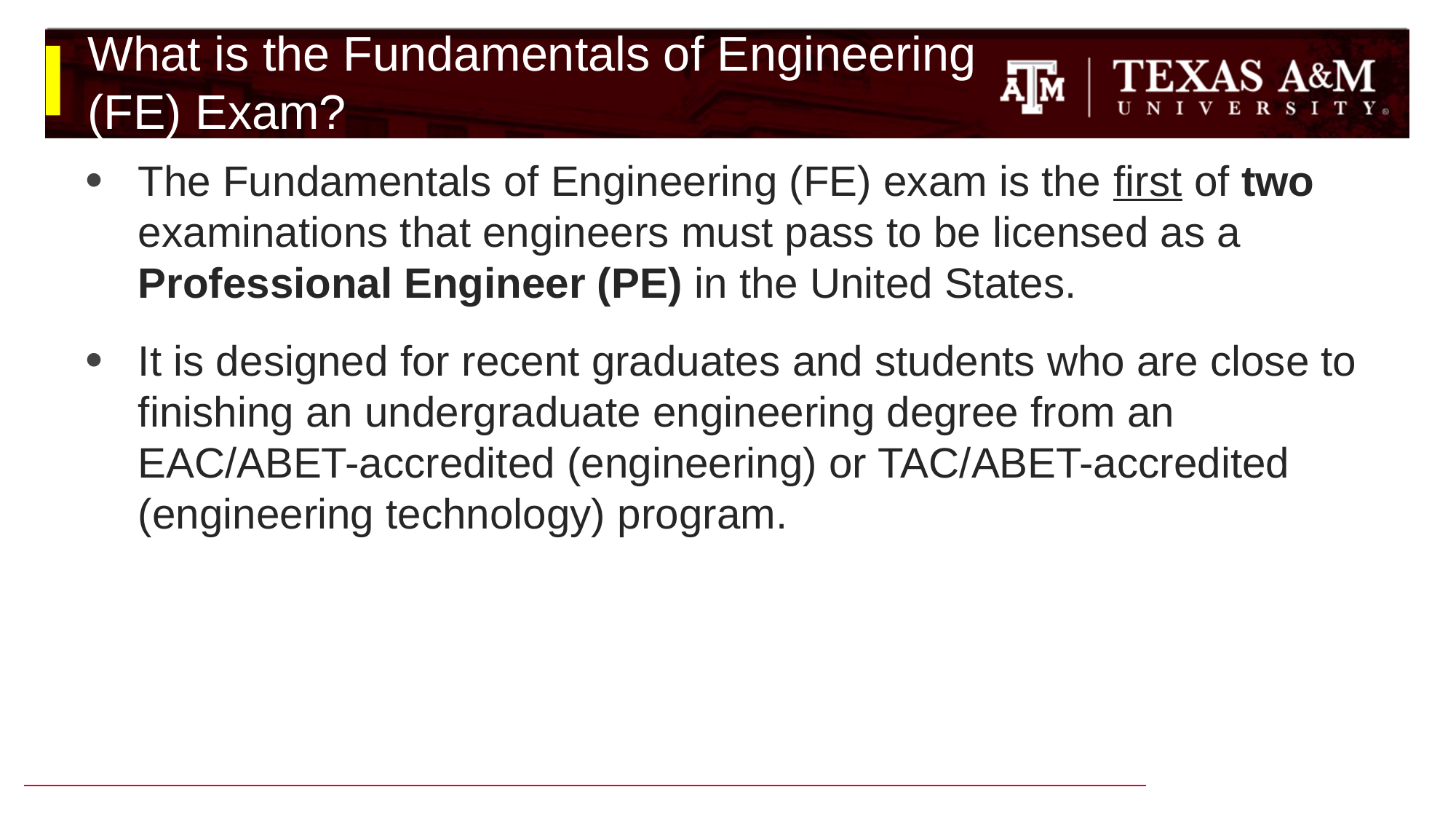

# What is the Fundamentals of Engineering (FE) Exam?
The Fundamentals of Engineering (FE) exam is the first of two examinations that engineers must pass to be licensed as a Professional Engineer (PE) in the United States.
It is designed for recent graduates and students who are close to finishing an undergraduate engineering degree from an EAC/ABET-accredited (engineering) or TAC/ABET-accredited (engineering technology) program.